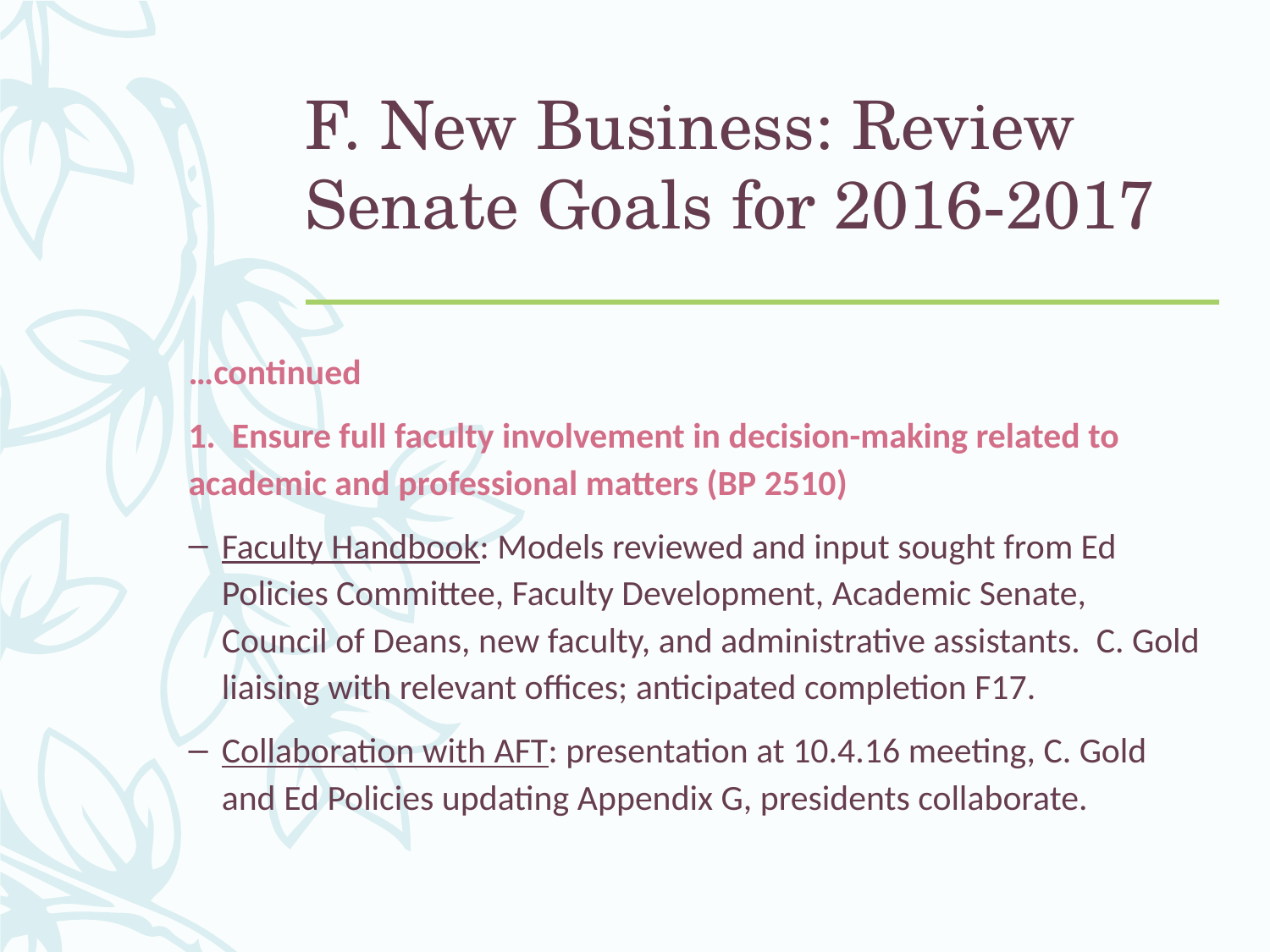

# F. New Business: Review Senate Goals for 2016-2017
…continued
1.  Ensure full faculty involvement in decision-making related to academic and professional matters (BP 2510)
Faculty Handbook: Models reviewed and input sought from Ed Policies Committee, Faculty Development, Academic Senate,  Council of Deans, new faculty, and administrative assistants.  C. Gold liaising with relevant offices; anticipated completion F17.
Collaboration with AFT: presentation at 10.4.16 meeting, C. Gold and Ed Policies updating Appendix G, presidents collaborate.